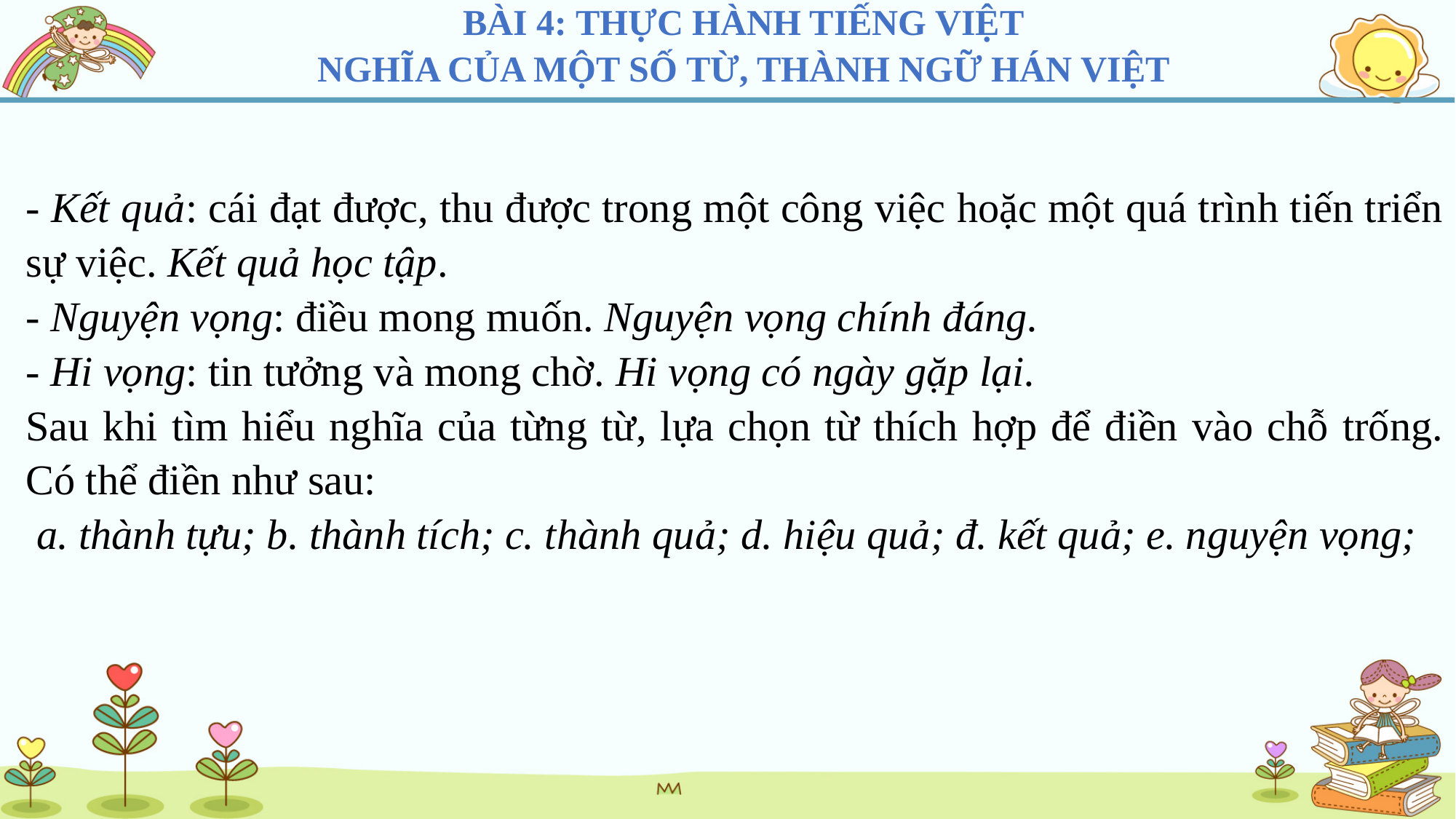

BÀI 4: THỰC HÀNH TIẾNG VIỆT
NGHĨA CỦA MỘT SỐ TỪ, THÀNH NGỮ HÁN VIỆT

- Kết quả: cái đạt được, thu được trong một công việc hoặc một quá trình tiến triển sự việc. Kết quả học tập.
- Nguyện vọng: điều mong muốn. Nguyện vọng chính đáng.
- Hi vọng: tin tưởng và mong chờ. Hi vọng có ngày gặp lại.
Sau khi tìm hiểu nghĩa của từng từ, lựa chọn từ thích hợp để điền vào chỗ trống. Có thể điền như sau:
 a. thành tựu; b. thành tích; c. thành quả; d. hiệu quả; đ. kết quả; e. nguyện vọng;